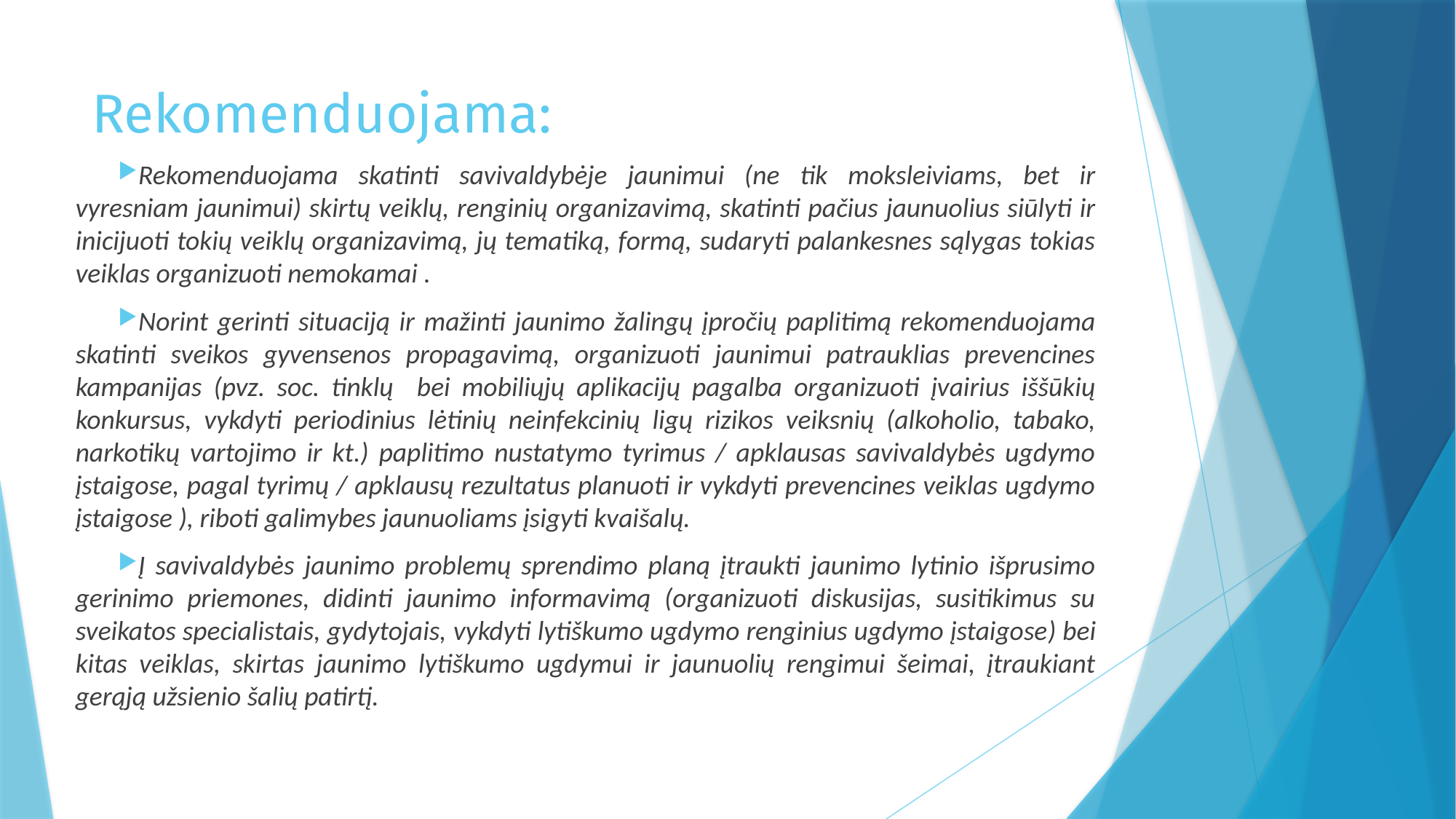

# Rekomenduojama:
Rekomenduojama skatinti savivaldybėje jaunimui (ne tik moksleiviams, bet ir vyresniam jaunimui) skirtų veiklų, renginių organizavimą, skatinti pačius jaunuolius siūlyti ir inicijuoti tokių veiklų organizavimą, jų tematiką, formą, sudaryti palankesnes sąlygas tokias veiklas organizuoti nemokamai .
Norint gerinti situaciją ir mažinti jaunimo žalingų įpročių paplitimą rekomenduojama skatinti sveikos gyvensenos propagavimą, organizuoti jaunimui patrauklias prevencines kampanijas (pvz. soc. tinklų  bei mobiliųjų aplikacijų pagalba organizuoti įvairius iššūkių konkursus, vykdyti periodinius lėtinių neinfekcinių ligų rizikos veiksnių (alkoholio, tabako, narkotikų vartojimo ir kt.) paplitimo nustatymo tyrimus / apklausas savivaldybės ugdymo įstaigose, pagal tyrimų / apklausų rezultatus planuoti ir vykdyti prevencines veiklas ugdymo įstaigose ), riboti galimybes jaunuoliams įsigyti kvaišalų.
Į savivaldybės jaunimo problemų sprendimo planą įtraukti jaunimo lytinio išprusimo gerinimo priemones, didinti jaunimo informavimą (organizuoti diskusijas, susitikimus su sveikatos specialistais, gydytojais, vykdyti lytiškumo ugdymo renginius ugdymo įstaigose) bei kitas veiklas, skirtas jaunimo lytiškumo ugdymui ir jaunuolių rengimui šeimai, įtraukiant gerąją užsienio šalių patirtį.